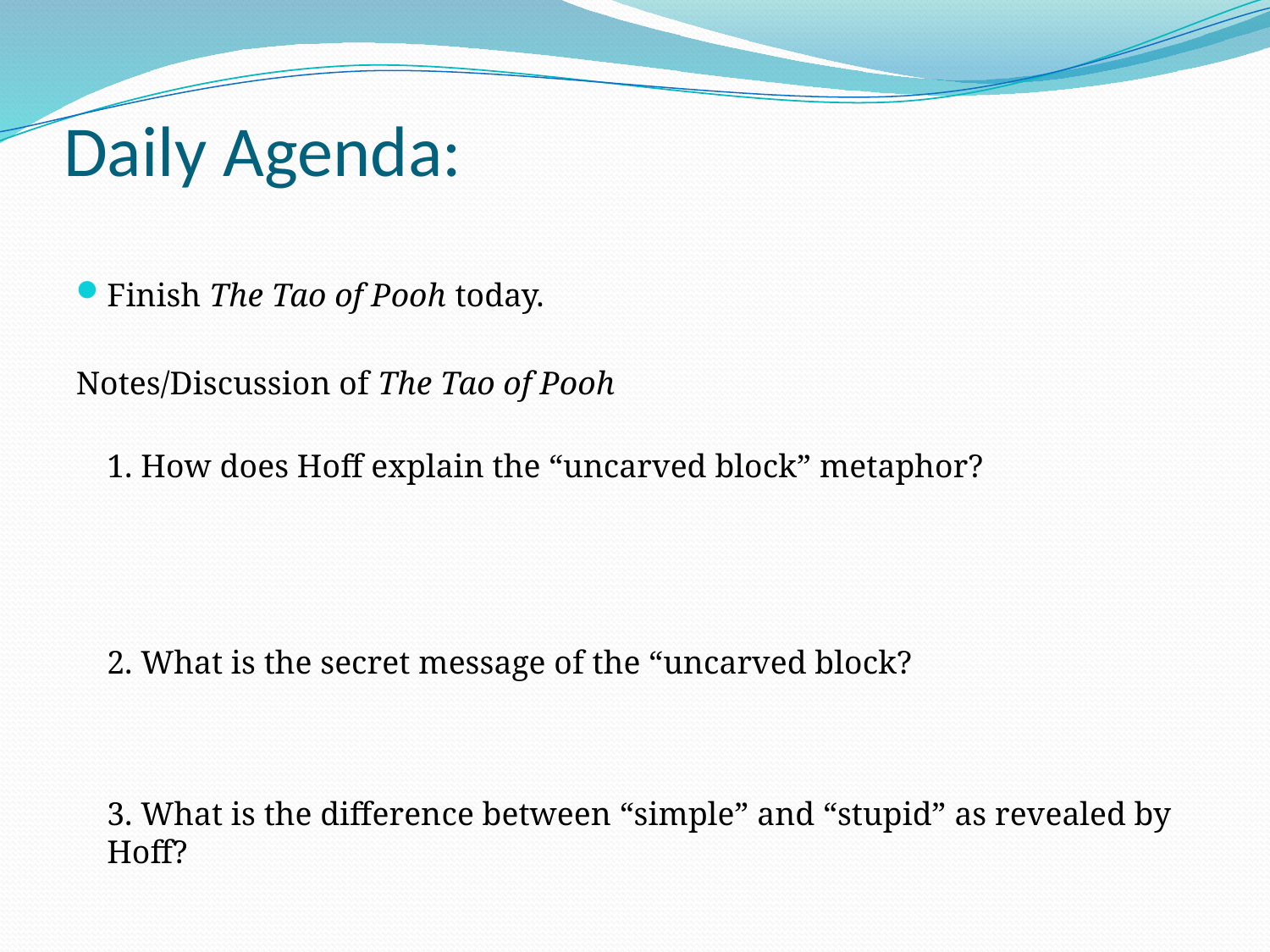

# Daily Agenda:
Finish The Tao of Pooh today.

Notes/Discussion of The Tao of Pooh
1. How does Hoff explain the “uncarved block” metaphor?
2. What is the secret message of the “uncarved block?
3. What is the difference between “simple” and “stupid” as revealed by Hoff?